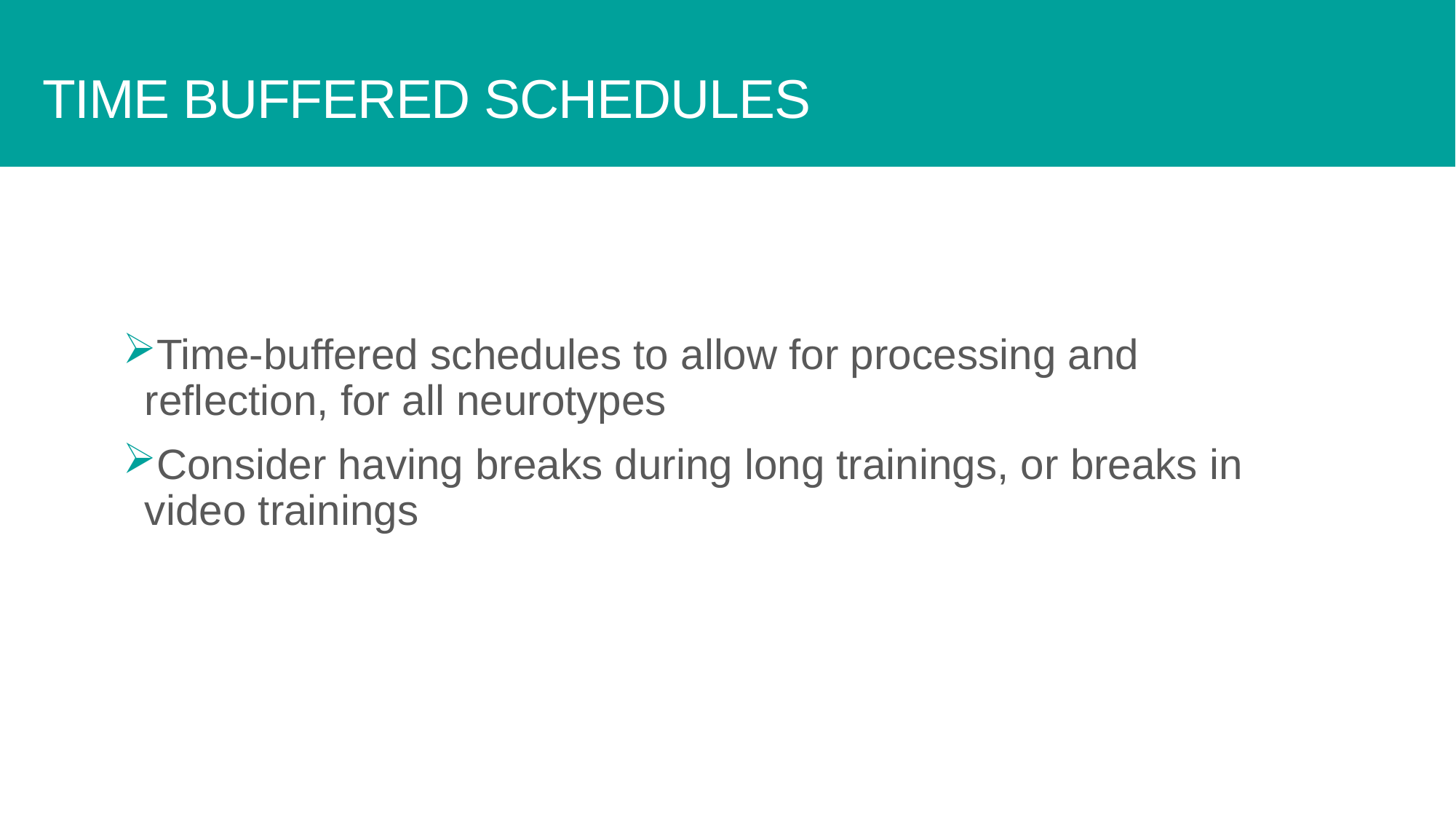

# TIME BUFFERED SCHEDULES
Time-buffered schedules to allow for processing and reflection, for all neurotypes
Consider having breaks during long trainings, or breaks in video trainings